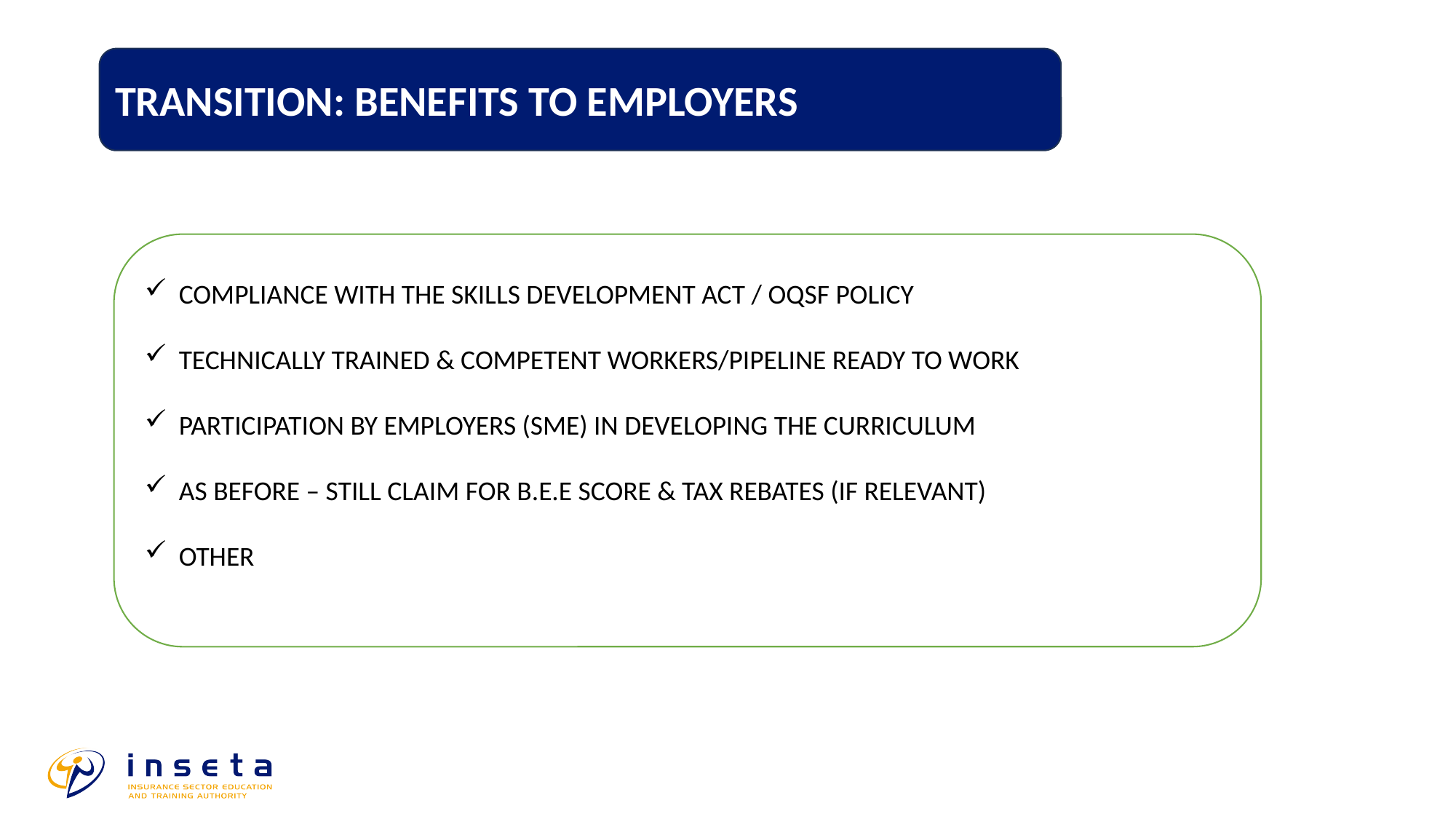

TRANSITION: BENEFITS TO EMPLOYERS
COMPLIANCE WITH THE SKILLS DEVELOPMENT ACT / OQSF POLICY

TECHNICALLY TRAINED & COMPETENT WORKERS/PIPELINE READY TO WORK

PARTICIPATION BY EMPLOYERS (SME) IN DEVELOPING THE CURRICULUM

AS BEFORE – STILL CLAIM FOR B.E.E SCORE & TAX REBATES (IF RELEVANT)

OTHER